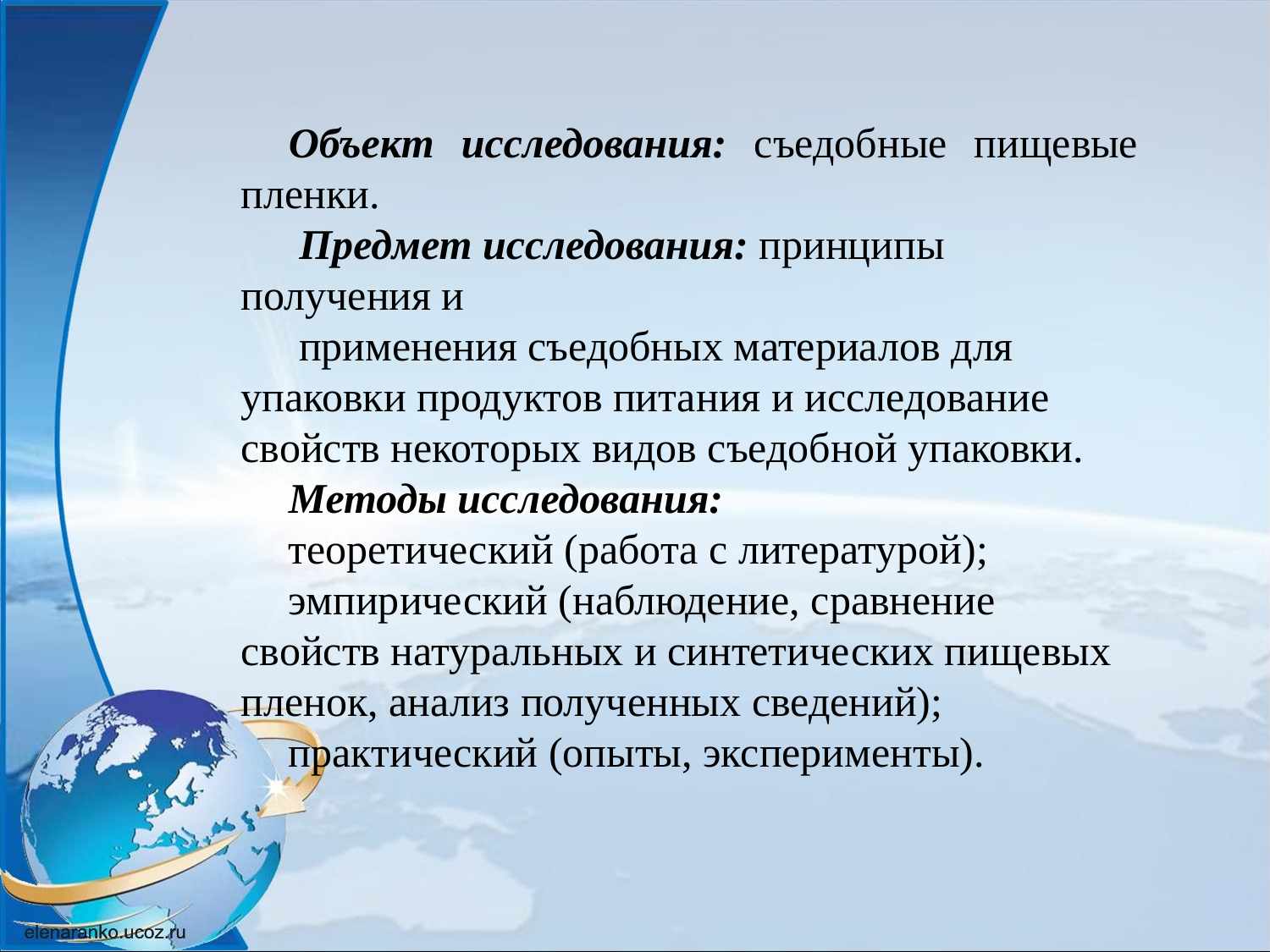

Объект исследования: съедобные пищевые пленки.
 Предмет исследования: принципы получения и
 применения съедобных материалов для упаковки продуктов питания и исследование свойств некоторых видов съедобной упаковки.
Методы исследования:
теоретический (работа с литературой);
эмпирический (наблюдение, сравнение свойств натуральных и синтетических пищевых пленок, анализ полученных сведений);
практический (опыты, эксперименты).